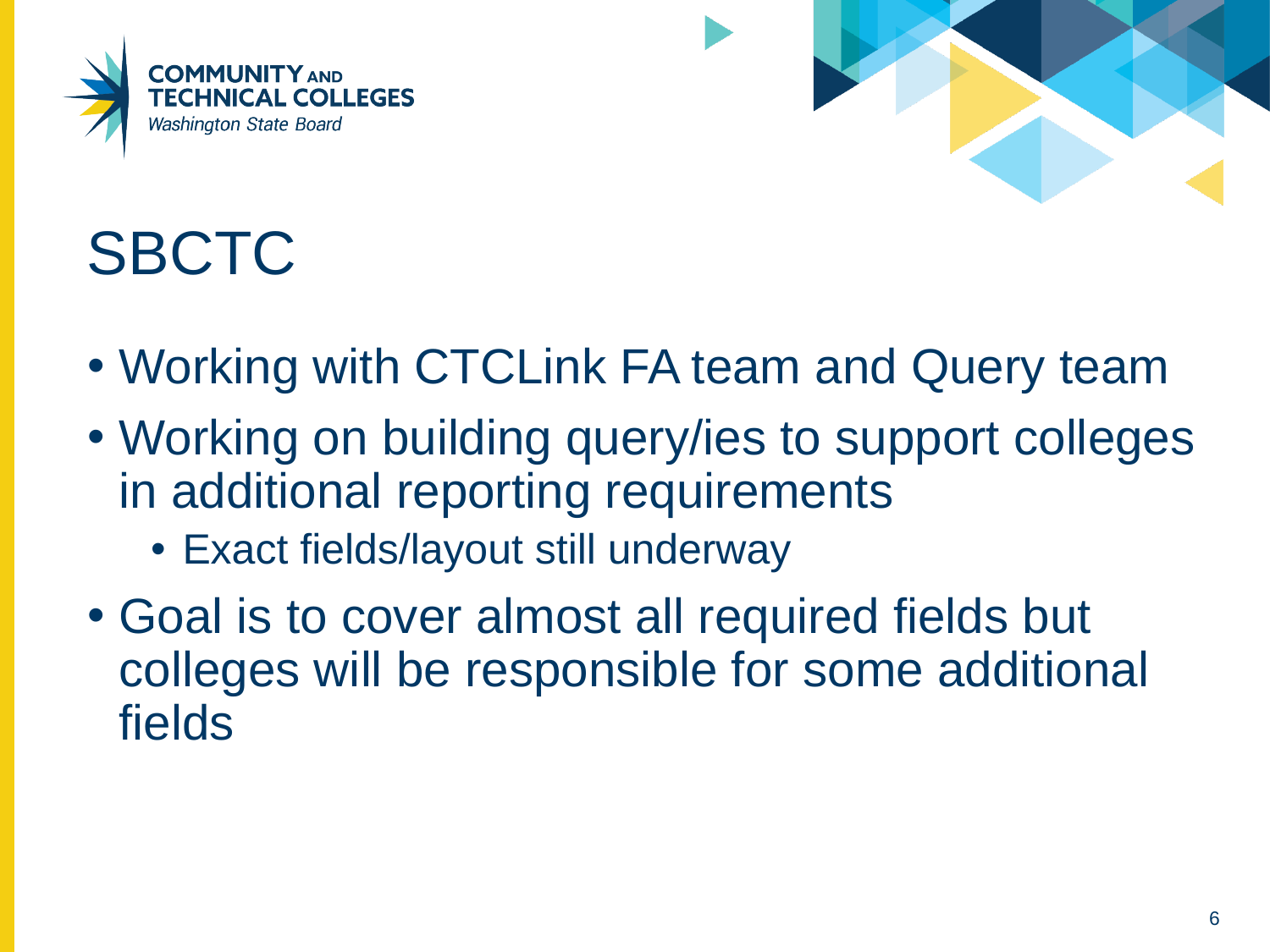

# SBCTC
Working with CTCLink FA team and Query team
Working on building query/ies to support colleges in additional reporting requirements
Exact fields/layout still underway
Goal is to cover almost all required fields but colleges will be responsible for some additional fields
6